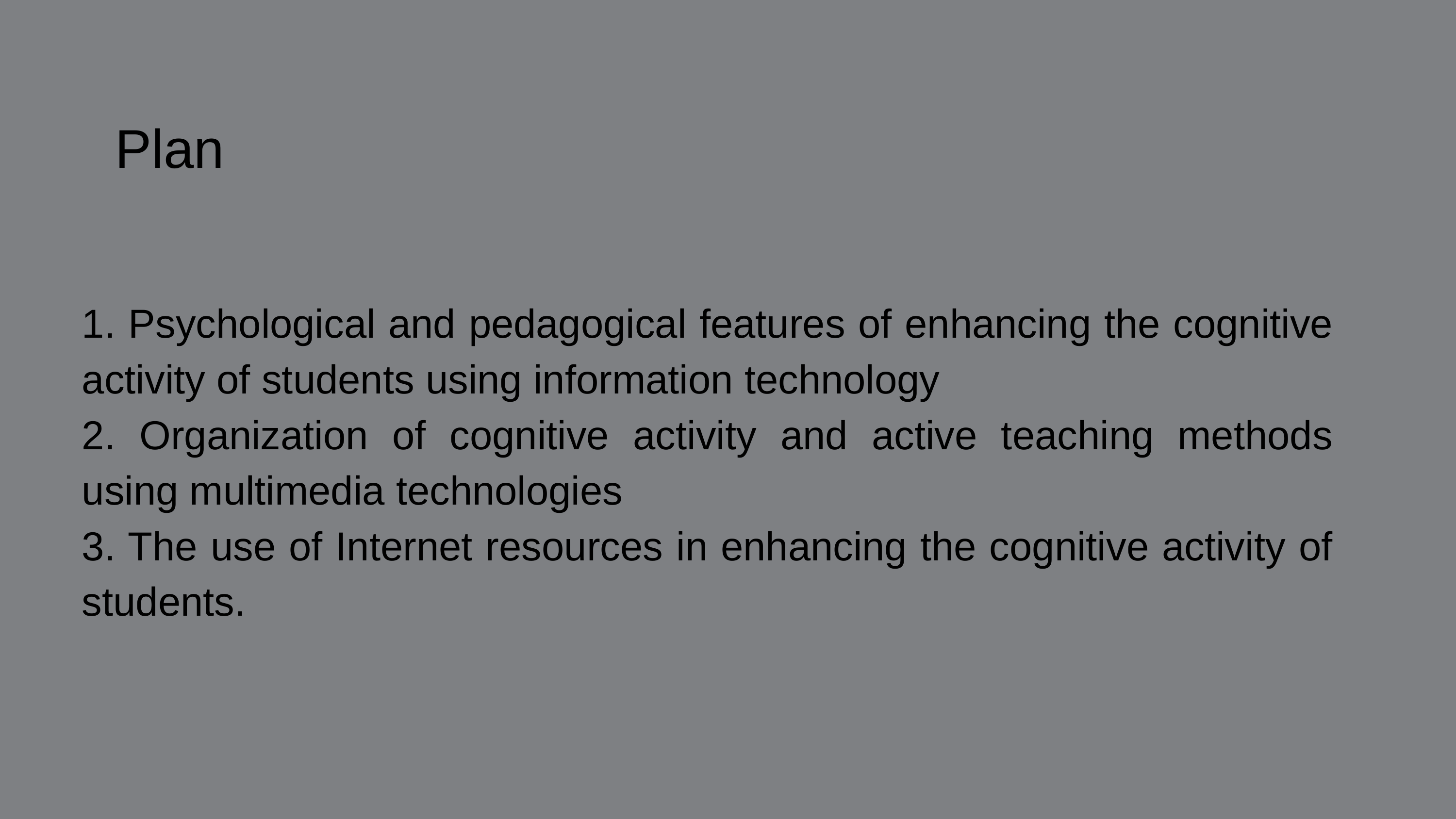

Plan
1. Psychological and pedagogical features of enhancing the cognitive activity of students using information technology
2. Organization of cognitive activity and active teaching methods using multimedia technologies
3. The use of Internet resources in enhancing the cognitive activity of students.